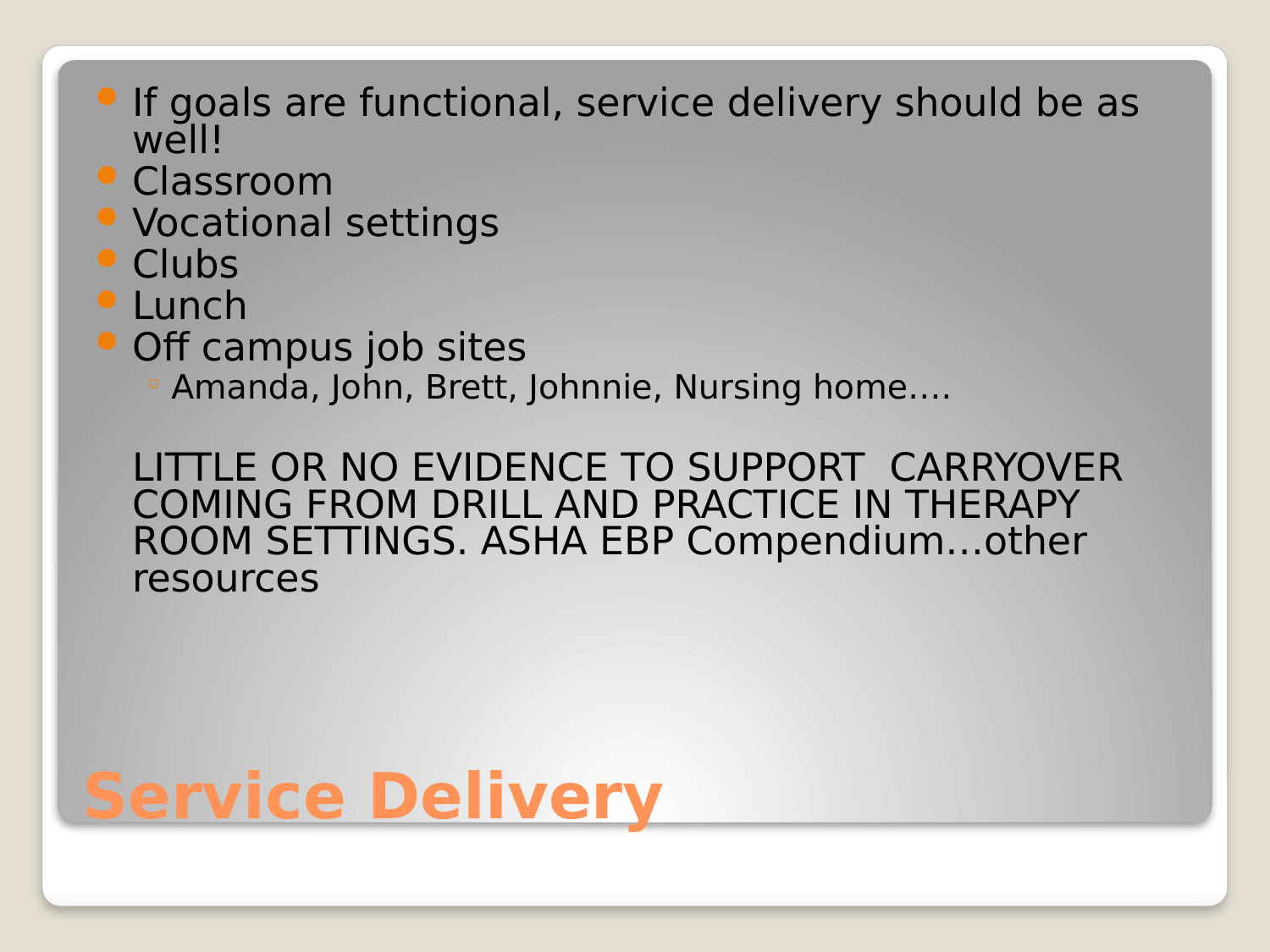

If goals are functional, service delivery should be as well!
Classroom
Vocational settings
Clubs
Lunch
Off campus job sites
Amanda, John, Brett, Johnnie, Nursing home….

	LITTLE OR NO EVIDENCE TO SUPPORT  CARRYOVER COMING FROM DRILL AND PRACTICE IN THERAPY ROOM SETTINGS. ASHA EBP Compendium…other resources
# Service Delivery